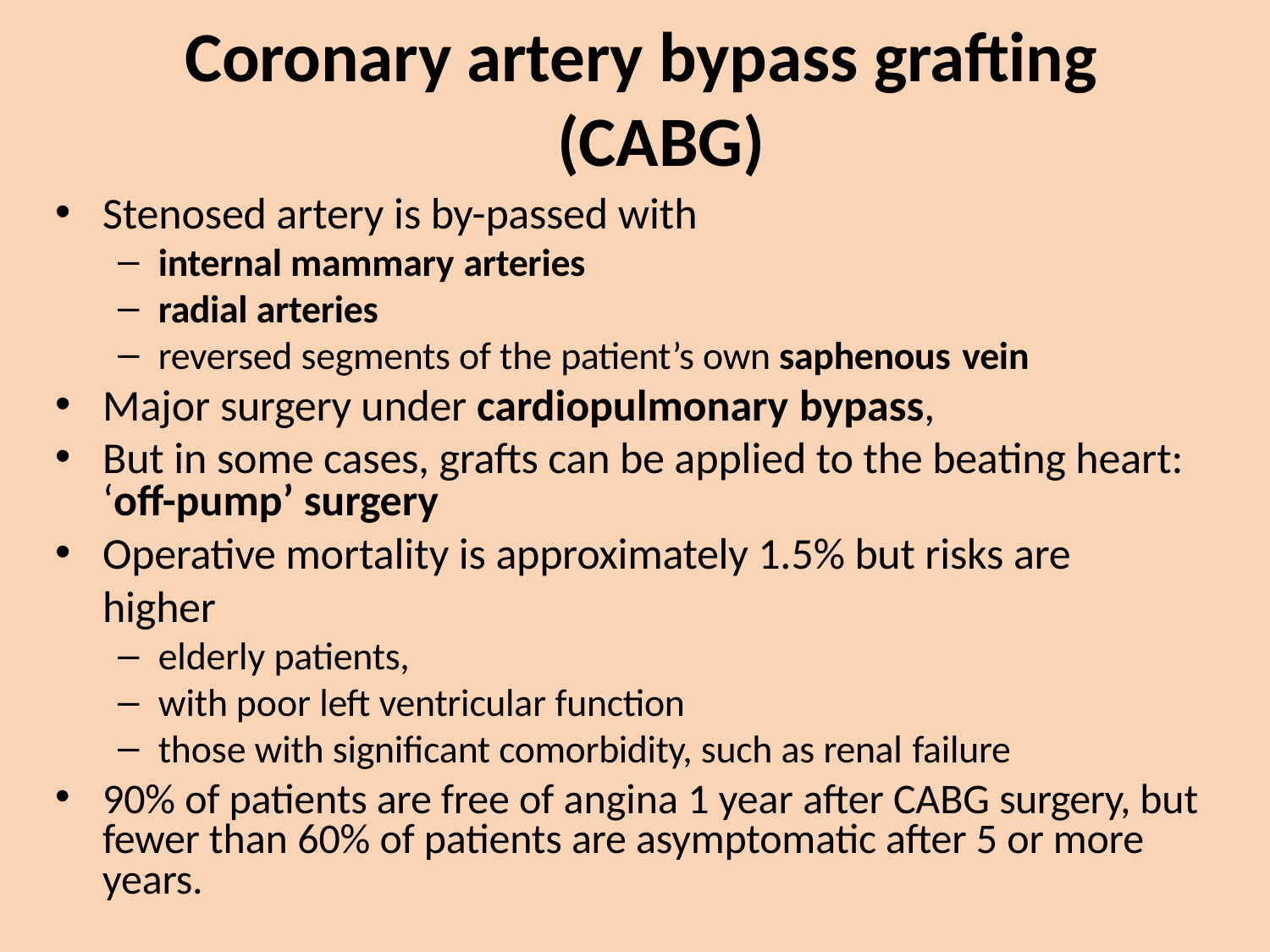

# Coronary artery bypass grafting  (CABG)
Stenosed artery is by-passed with
internal mammary arteries
radial arteries
reversed segments of the patient’s own saphenous vein
Major surgery under cardiopulmonary bypass,
But in some cases, grafts can be applied to the beating heart:  ‘off-pump’ surgery
Operative mortality is approximately 1.5% but risks are higher
elderly patients,
with poor left ventricular function
those with significant comorbidity, such as renal failure
90% of patients are free of angina 1 year after CABG surgery, but  fewer than 60% of patients are asymptomatic after 5 or more  years.